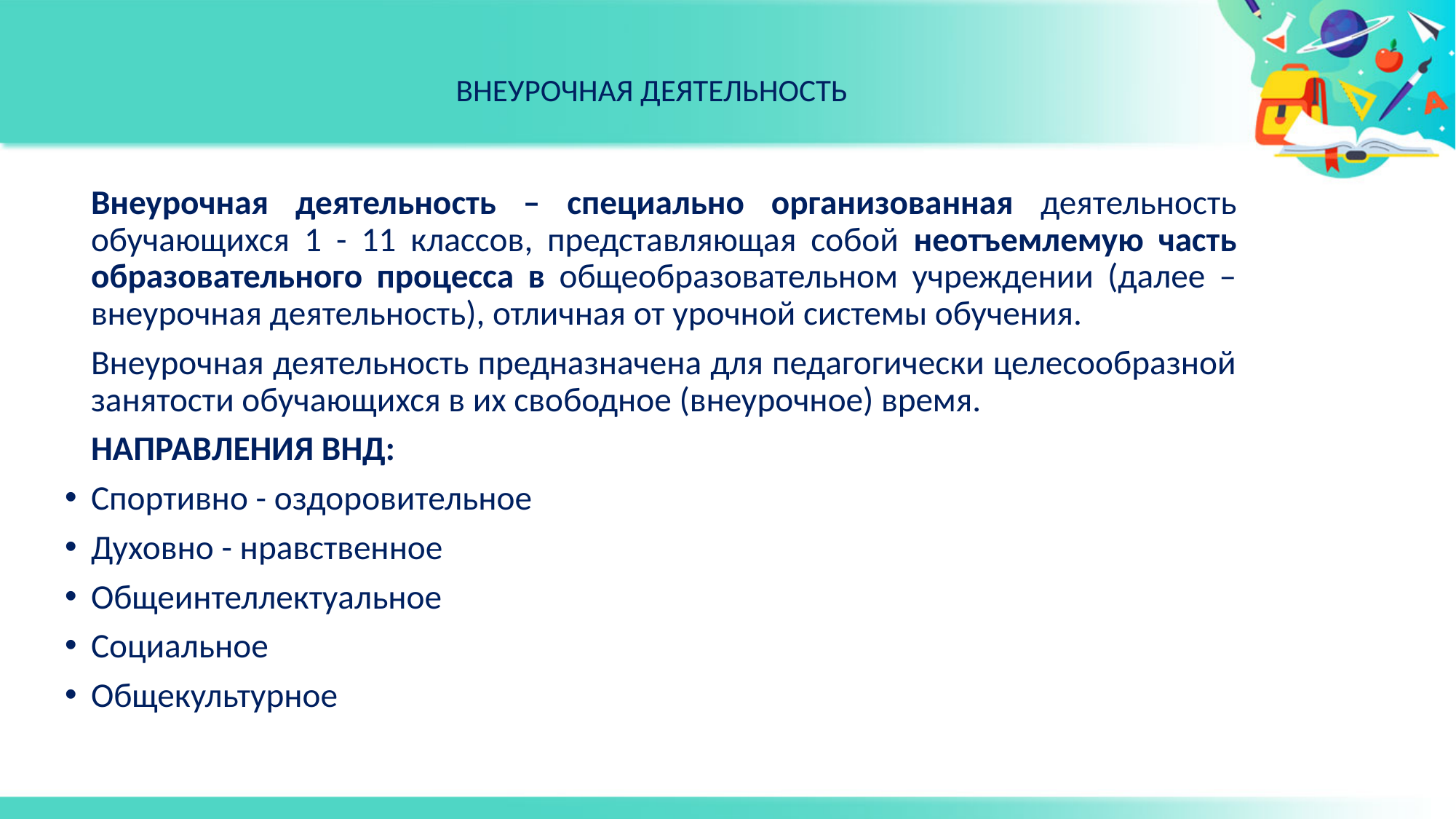

# ВНЕУРОЧНАЯ ДЕЯТЕЛЬНОСТЬ
		Внеурочная деятельность – специально организованная деятельность обучающихся 1 - 11 классов, представляющая собой неотъемлемую часть образовательного процесса в общеобразовательном учреждении (далее – внеурочная деятельность), отличная от урочной системы обучения.
		Внеурочная деятельность предназначена для педагогически целесообразной занятости обучающихся в их свободное (внеурочное) время.
	НАПРАВЛЕНИЯ ВНД:
Спортивно - оздоровительное
Духовно - нравственное
Общеинтеллектуальное
Социальное
Общекультурное